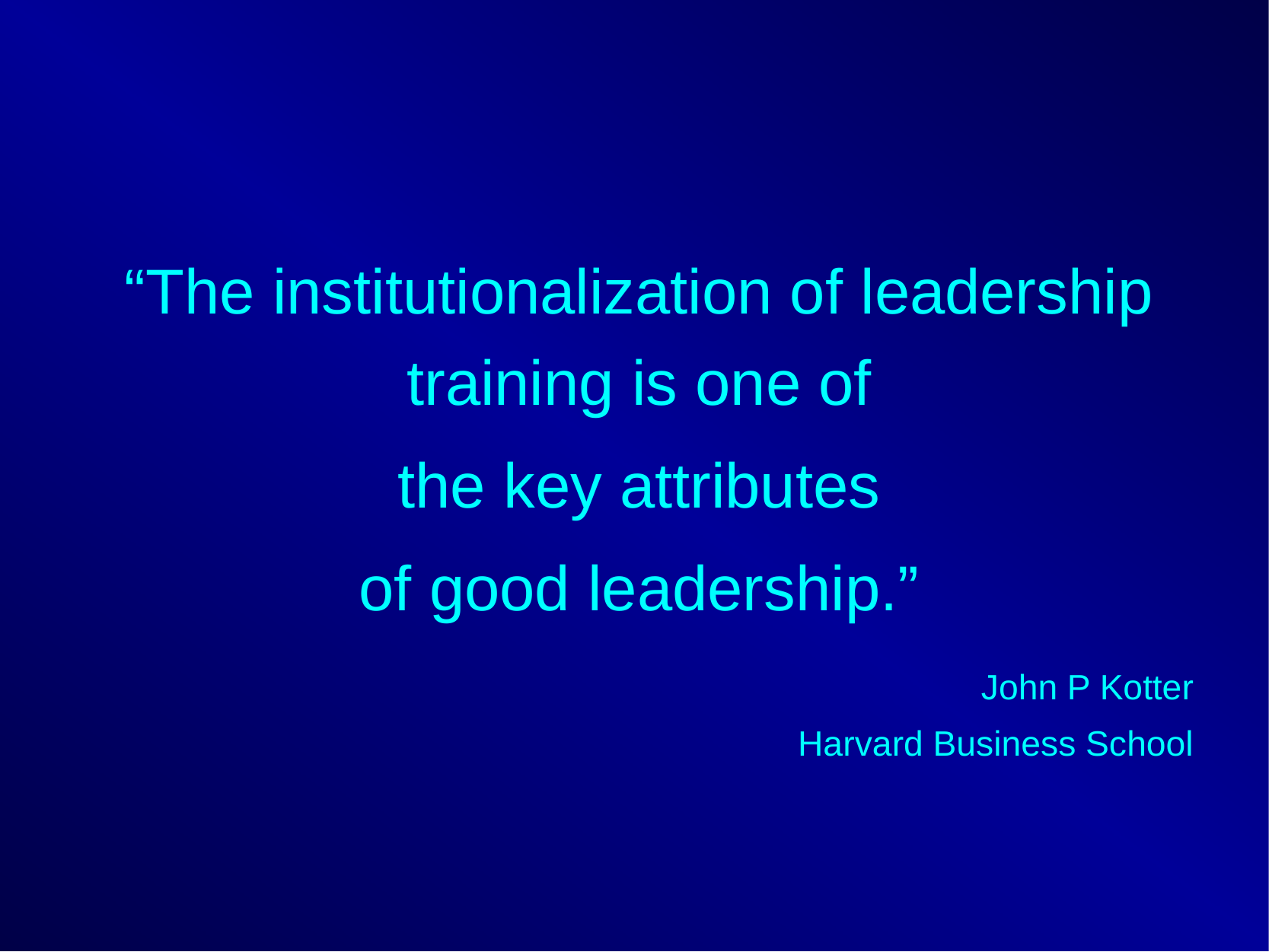

“The institutionalization of leadership training is one of
the key attributes
of good leadership.”

John P Kotter
Harvard Business School